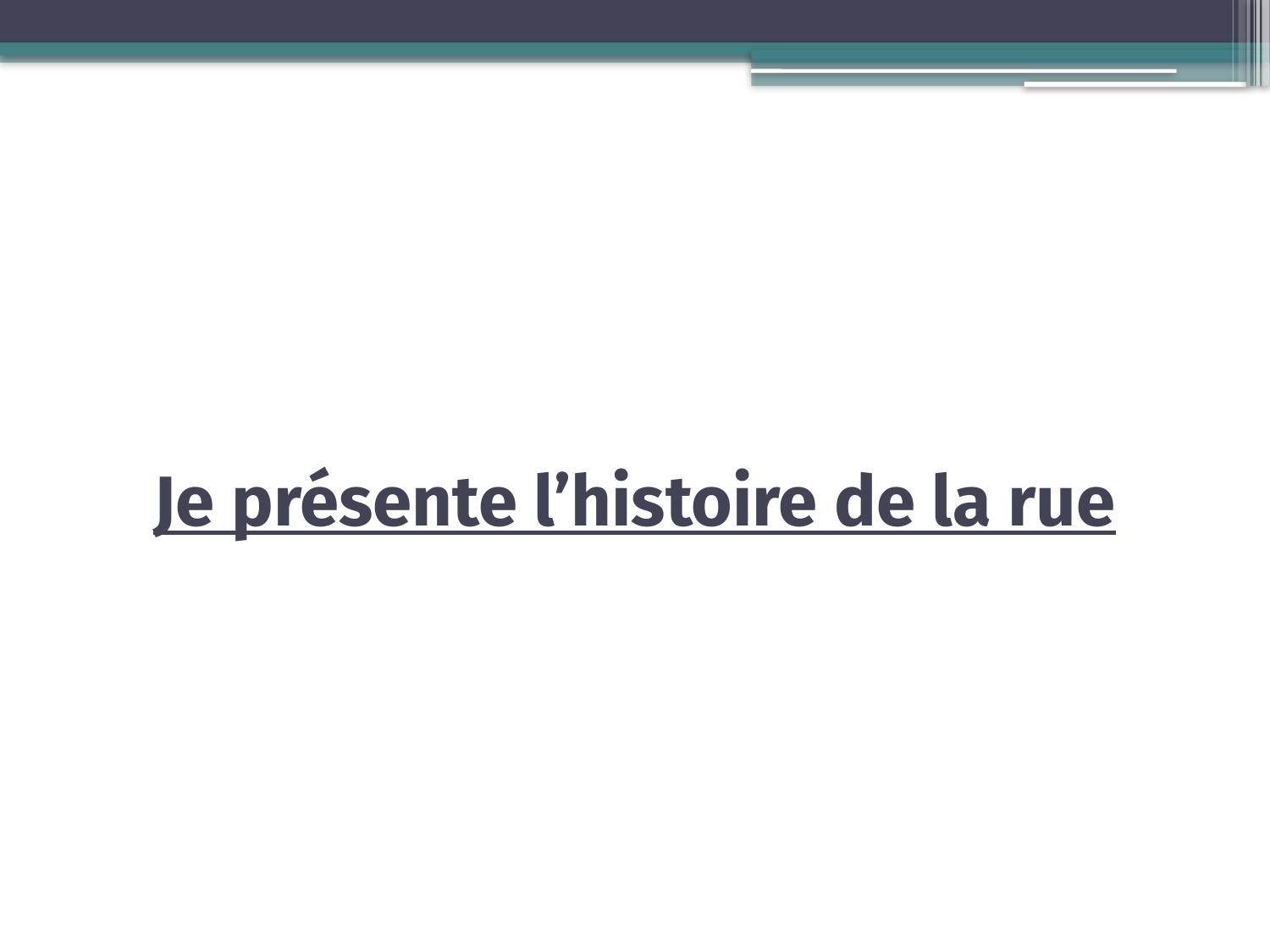

# Je présente l’histoire de la rue